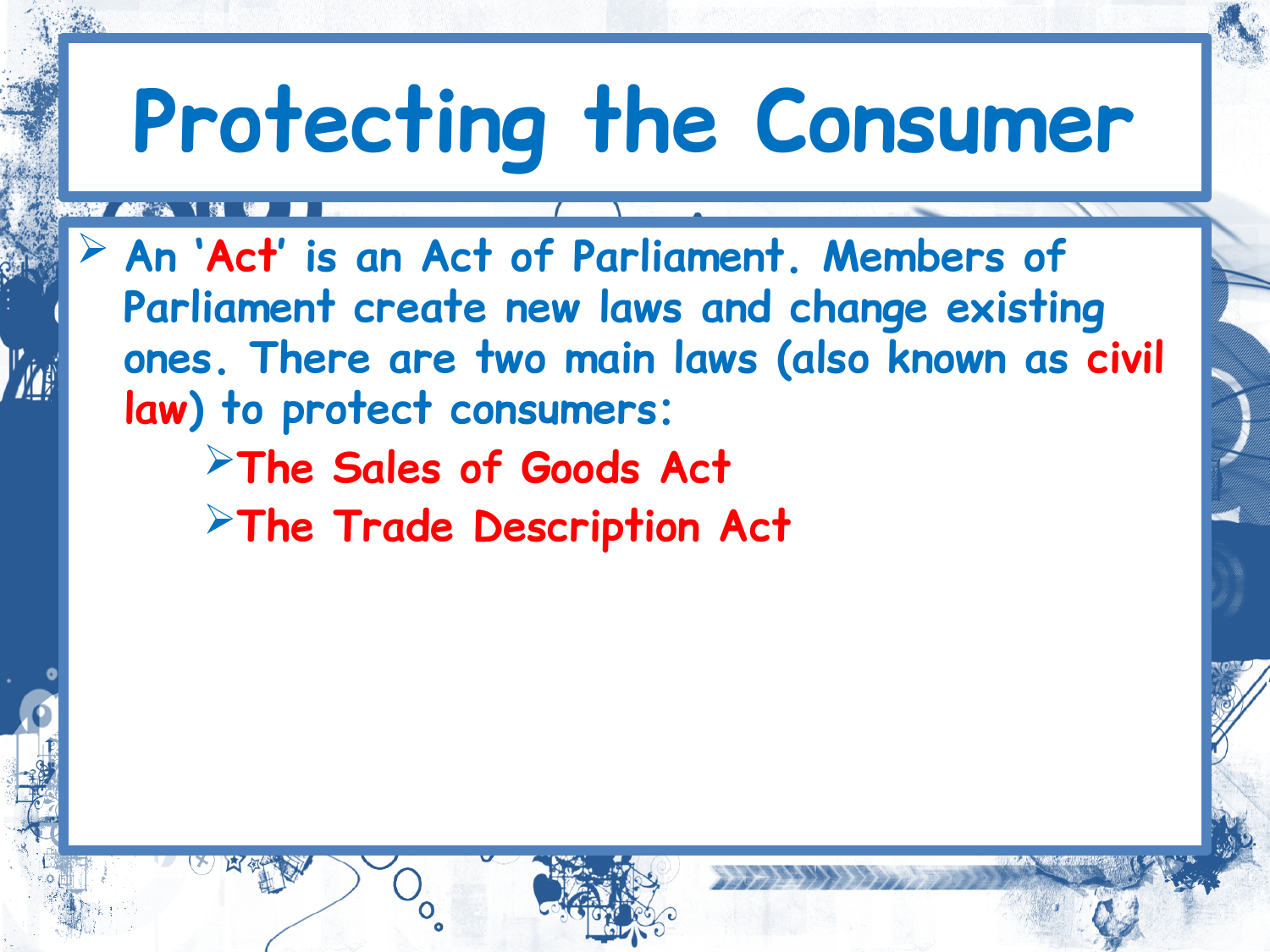

# Protecting the Consumer
An ‘Act’ is an Act of Parliament. Members of Parliament create new laws and change existing ones. There are two main laws (also known as civil law) to protect consumers:
The Sales of Goods Act
The Trade Description Act